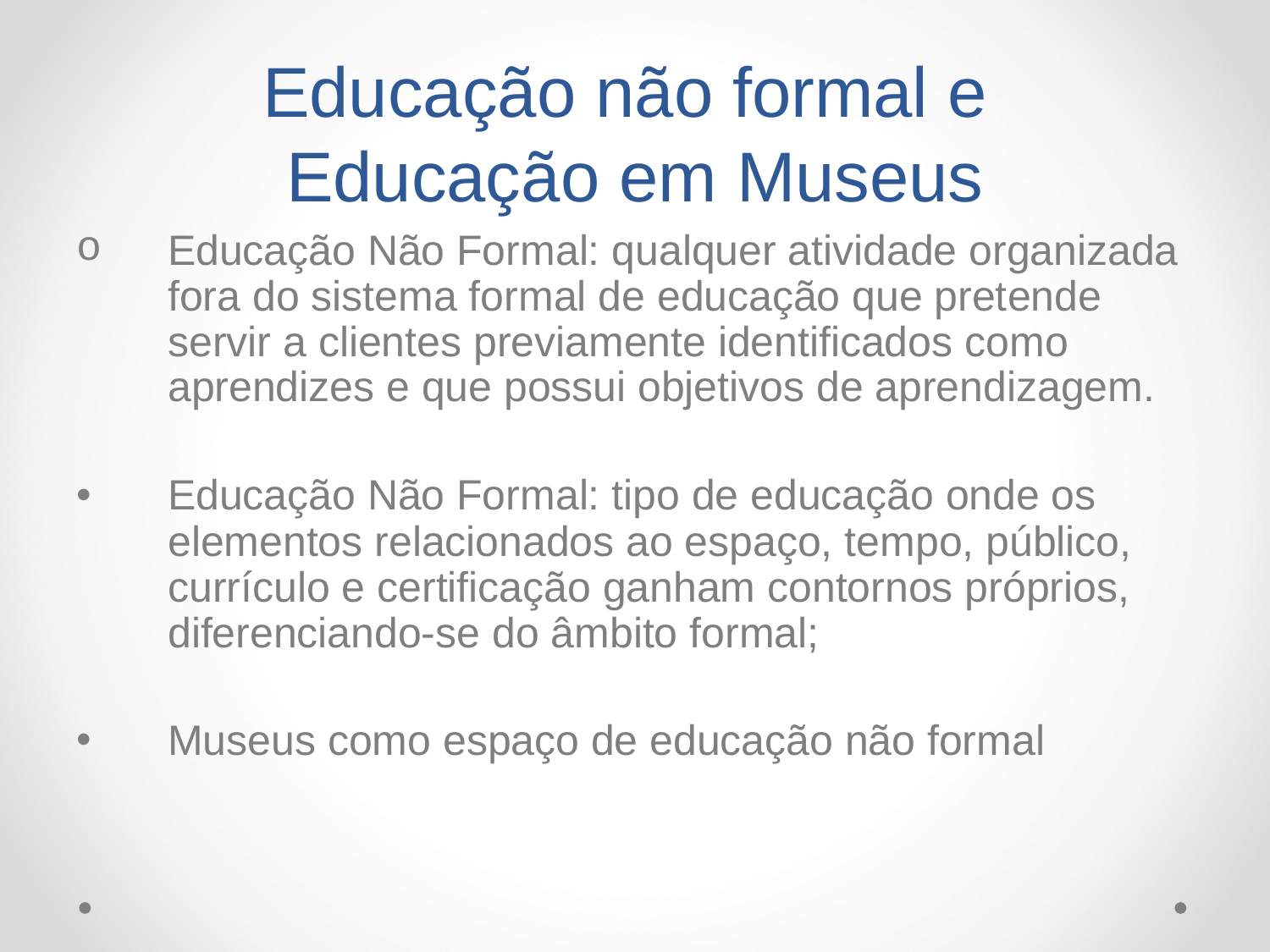

# Educação não formal e Educação em Museus
Educação Não Formal: qualquer atividade organizada fora do sistema formal de educação que pretende servir a clientes previamente identificados como aprendizes e que possui objetivos de aprendizagem.

Educação Não Formal: tipo de educação onde os elementos relacionados ao espaço, tempo, público, currículo e certificação ganham contornos próprios, diferenciando-se do âmbito formal;

Museus como espaço de educação não formal